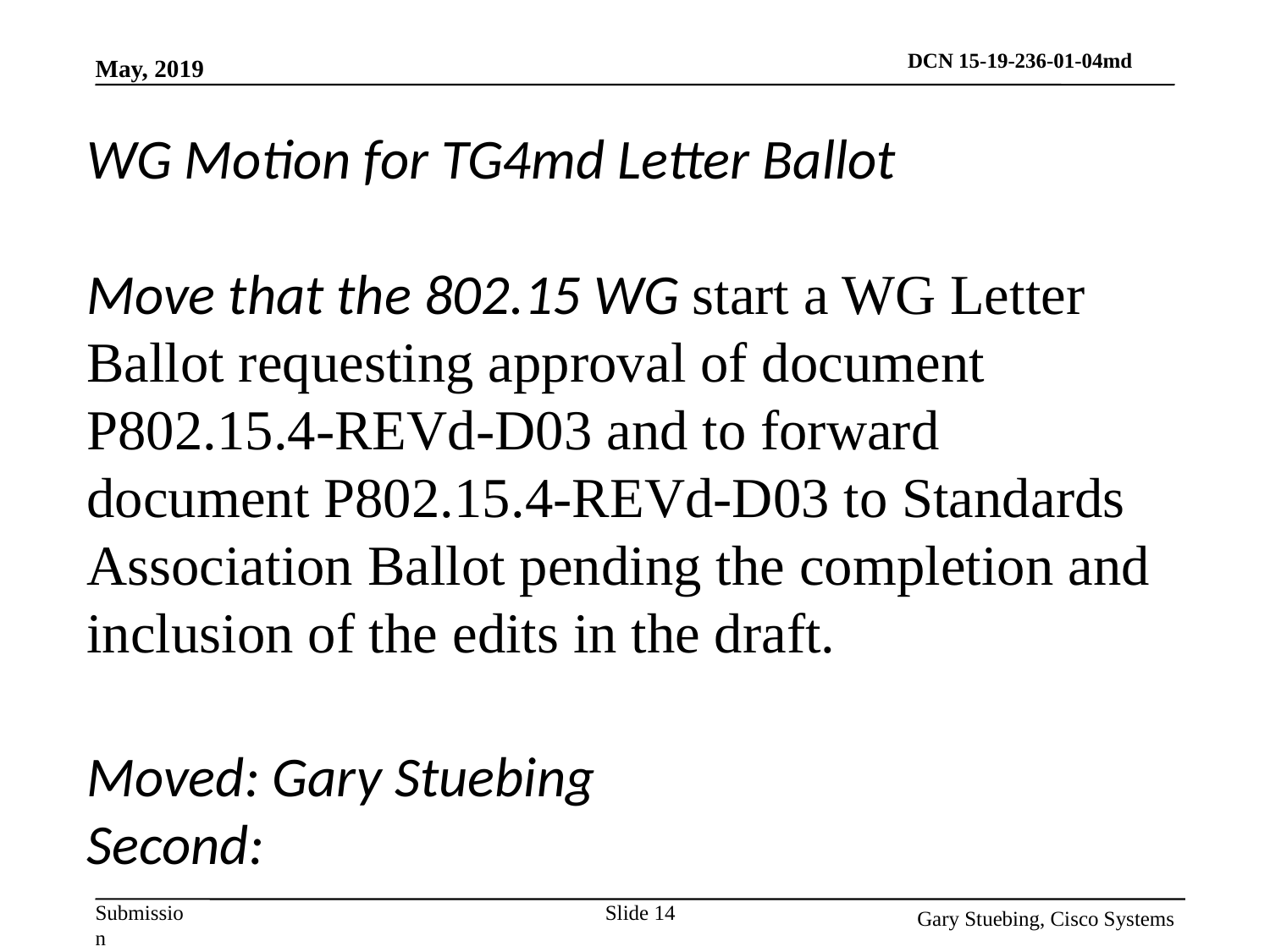

May, 2019
WG Motion for TG4md Letter Ballot

Move that the 802.15 WG start a WG Letter Ballot requesting approval of document P802.15.4-REVd-D03 and to forward document P802.15.4-REVd-D03 to Standards Association Ballot pending the completion and inclusion of the edits in the draft.

Moved: Gary Stuebing
Second:
Slide 14